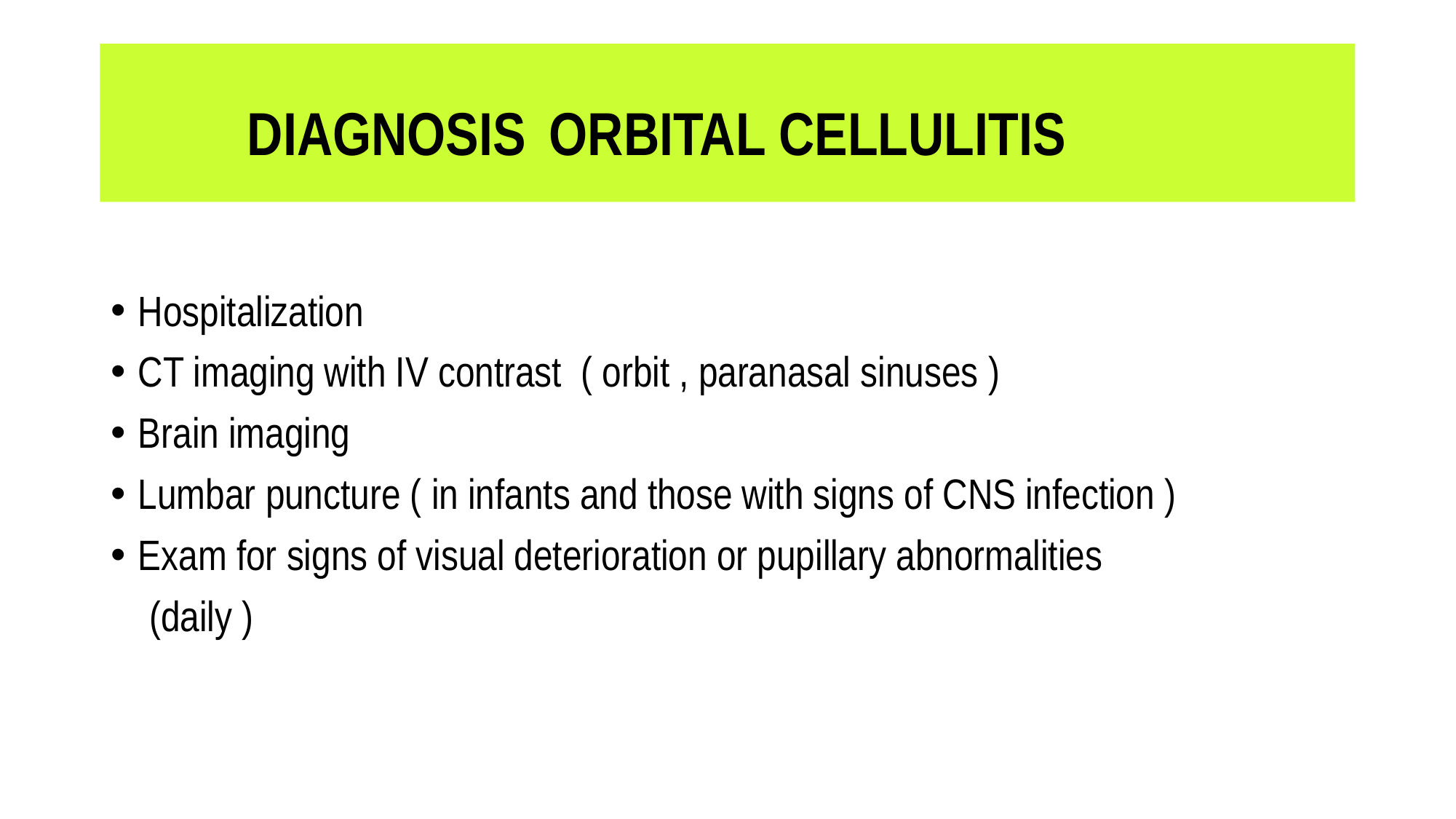

# DIAGNOSIS ORBITAL CELLULITIS

Hospitalization
CT imaging with IV contrast  ( orbit , paranasal sinuses )
Brain imaging
Lumbar puncture ( in infants and those with signs of CNS infection )
Exam for signs of visual deterioration or pupillary abnormalities
    (daily )